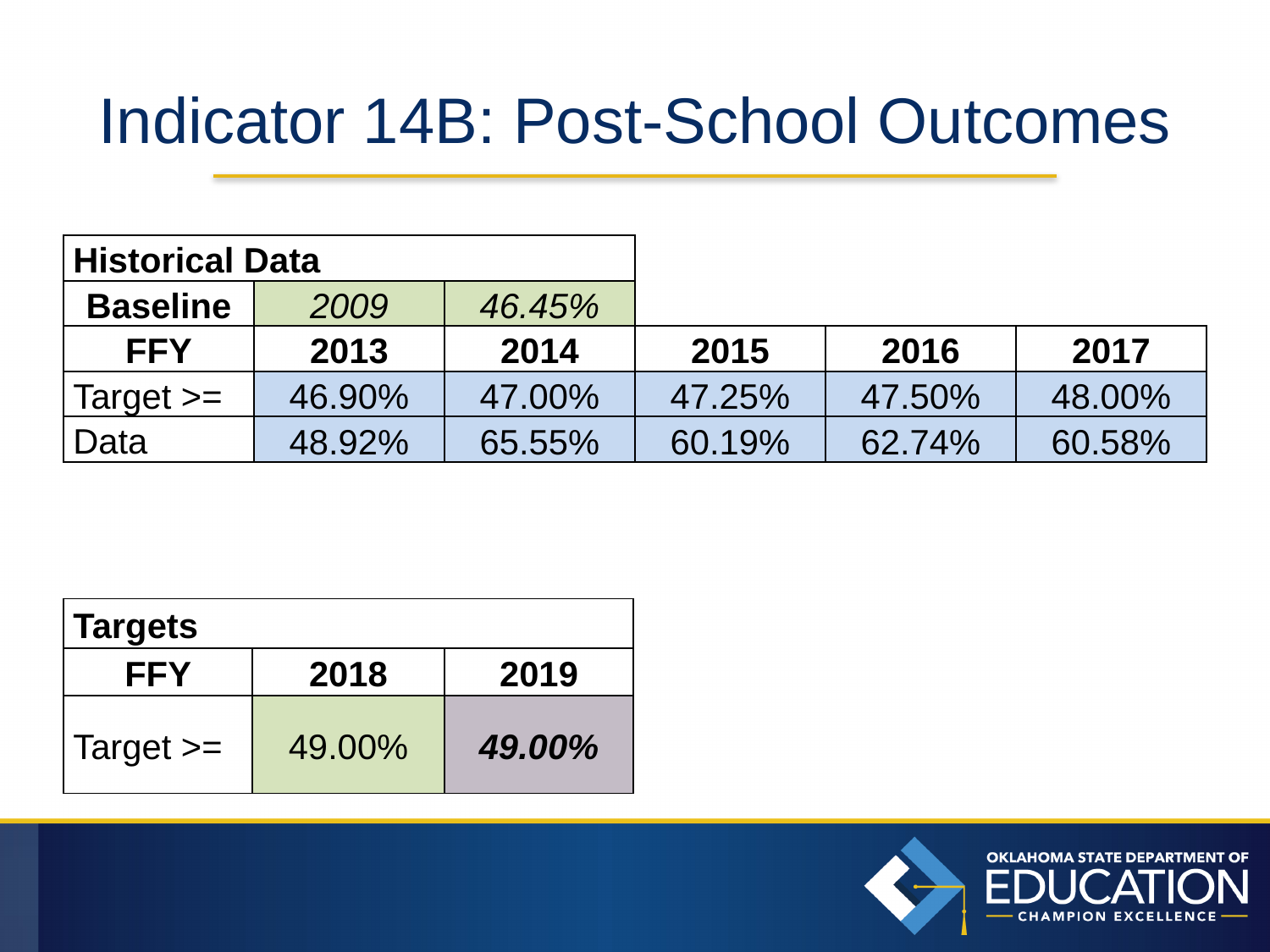

# Indicator 14B: Post-School Outcomes
| Historical Data |  |  |  |  |  |
| --- | --- | --- | --- | --- | --- |
| Baseline | 2009 | 46.45% |  |  |  |
| FFY | 2013 | 2014 | 2015 | 2016 | 2017 |
| Target >= | 46.90% | 47.00% | 47.25% | 47.50% | 48.00% |
| Data | 48.92% | 65.55% | 60.19% | 62.74% | 60.58% |
| Targets |  |  |
| --- | --- | --- |
| FFY | 2018 | 2019 |
| Target >= | 49.00% | 49.00% |